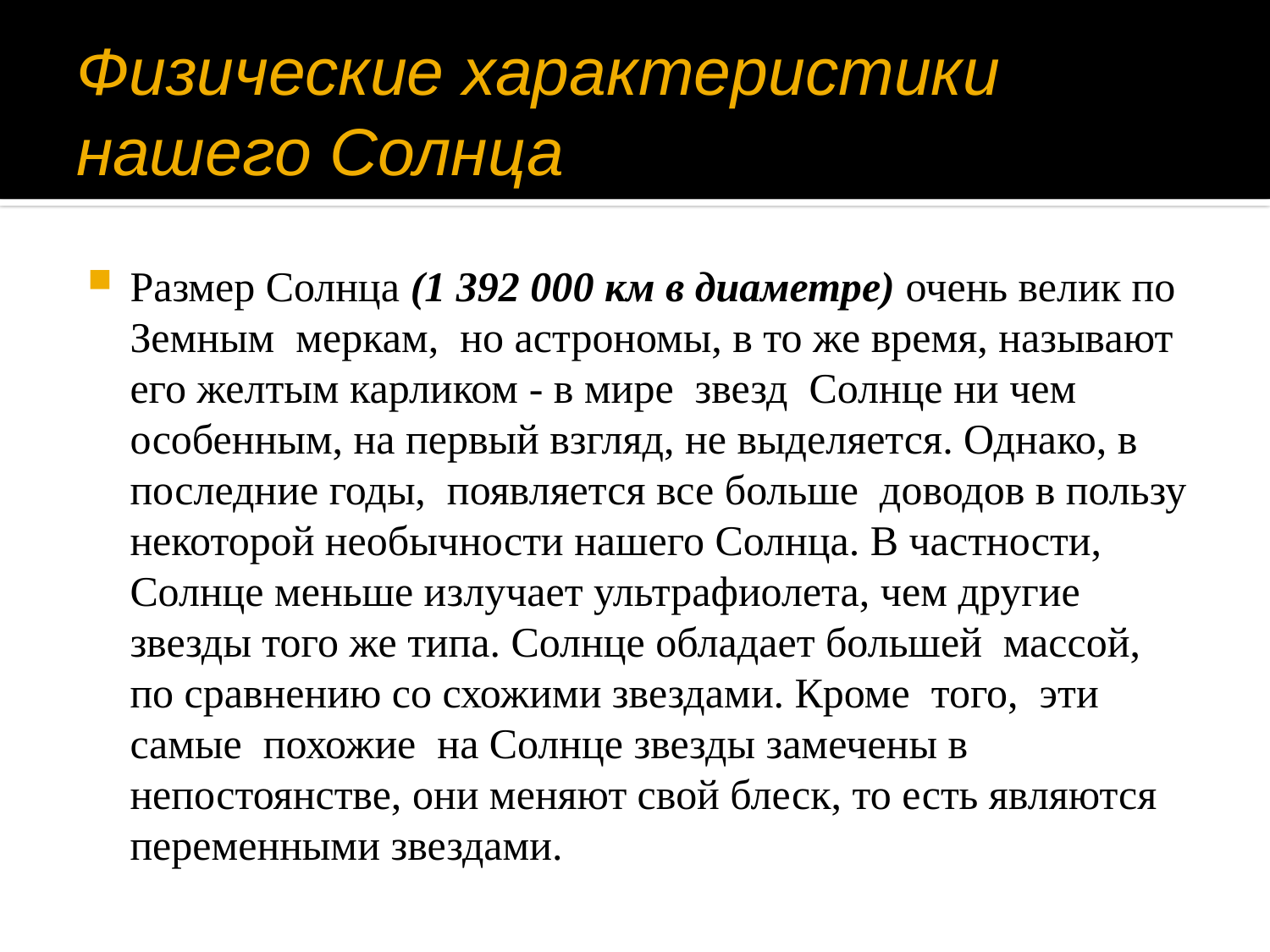

# Физические характеристики нашего Солнца
Размер Солнца (1 392 000 км в диаметре) очень велик по Земным  меркам,  но астрономы, в то же время, называют его желтым карликом - в мире  звезд  Солнце ни чем особенным, на первый взгляд, не выделяется. Однако, в последние годы,  появляется все больше  доводов в пользу некоторой необычности нашего Солнца. В частности, Солнце меньше излучает ультрафиолета, чем другие звезды того же типа. Солнце обладает большей  массой, по сравнению со схожими звездами. Кроме  того,  эти  самые  похожие  на Солнце звезды замечены в непостоянстве, они меняют свой блеск, то есть являются переменными звездами.